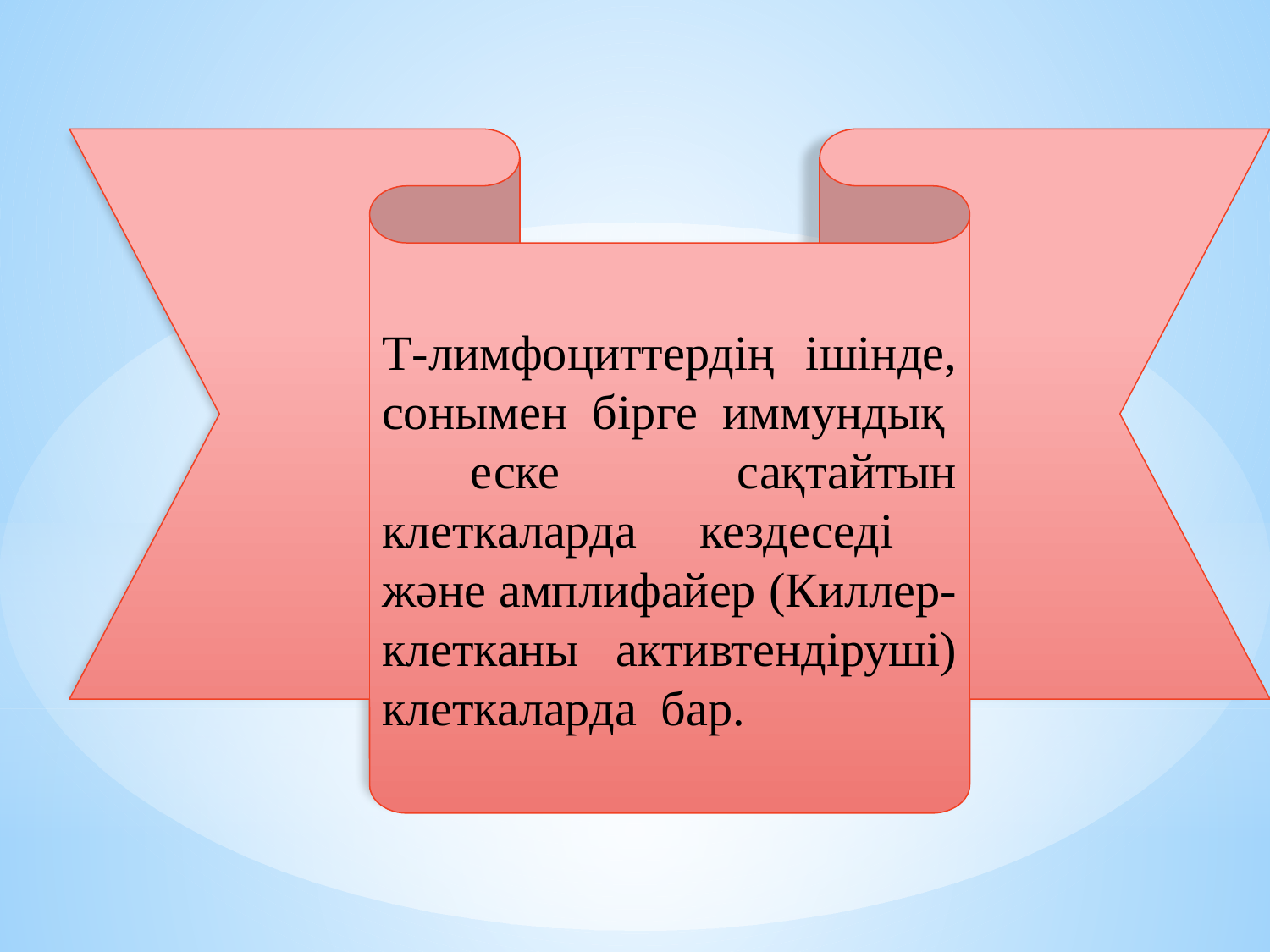

Т-лимфоциттердің  ішінде, сонымен  бірге  иммундық   еске  сақтайтын клеткаларда кездеседі  және амплифайер (Киллер-клетканы  активтендіруші) клеткаларда  бар.